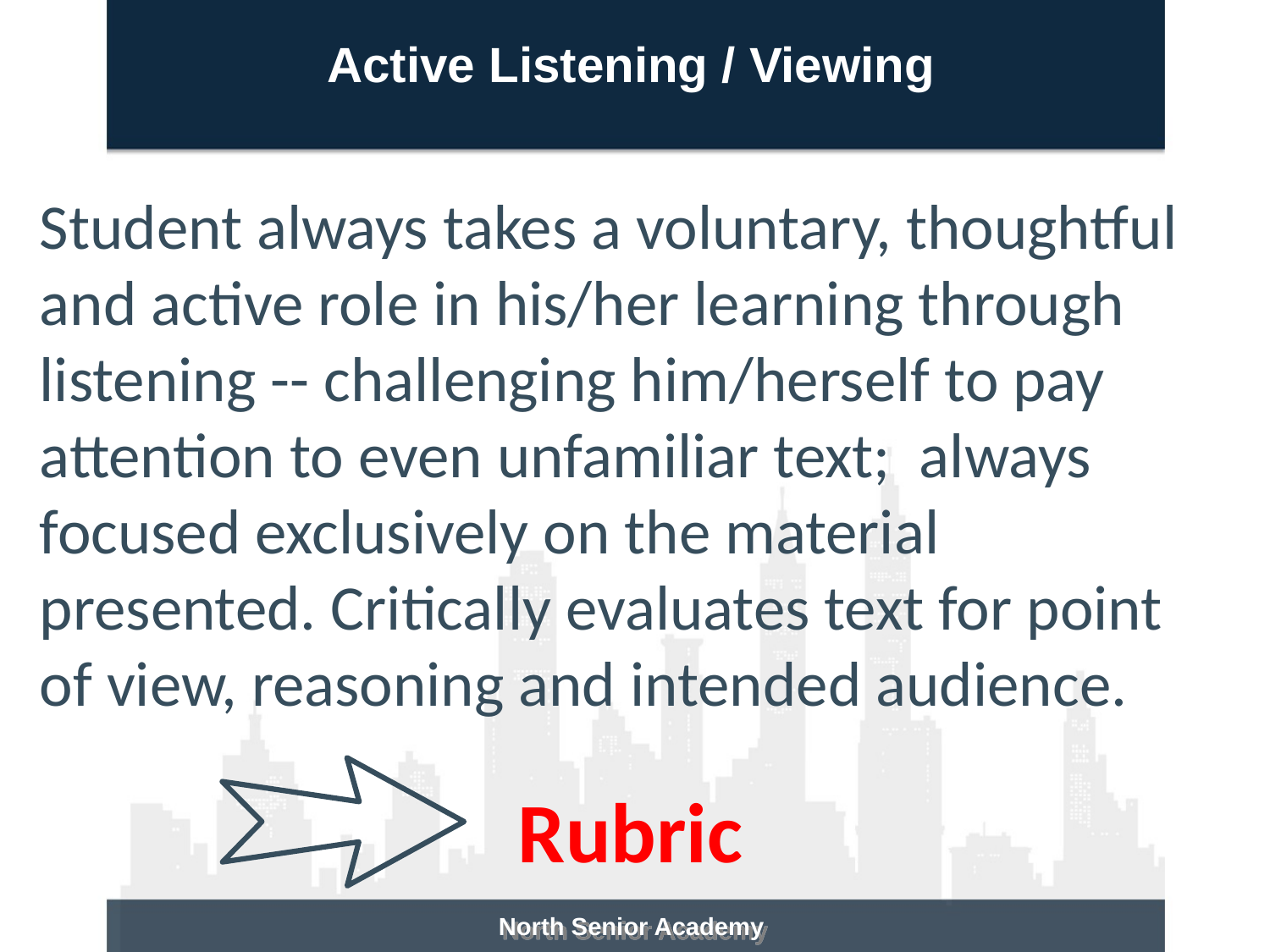

Active Listening / Viewing
Student always takes a voluntary, thoughtful and active role in his/her learning through listening -- challenging him/herself to pay attention to even unfamiliar text;  always focused exclusively on the material presented. Critically evaluates text for point of view, reasoning and intended audience.

Rubric
North Senior Academy